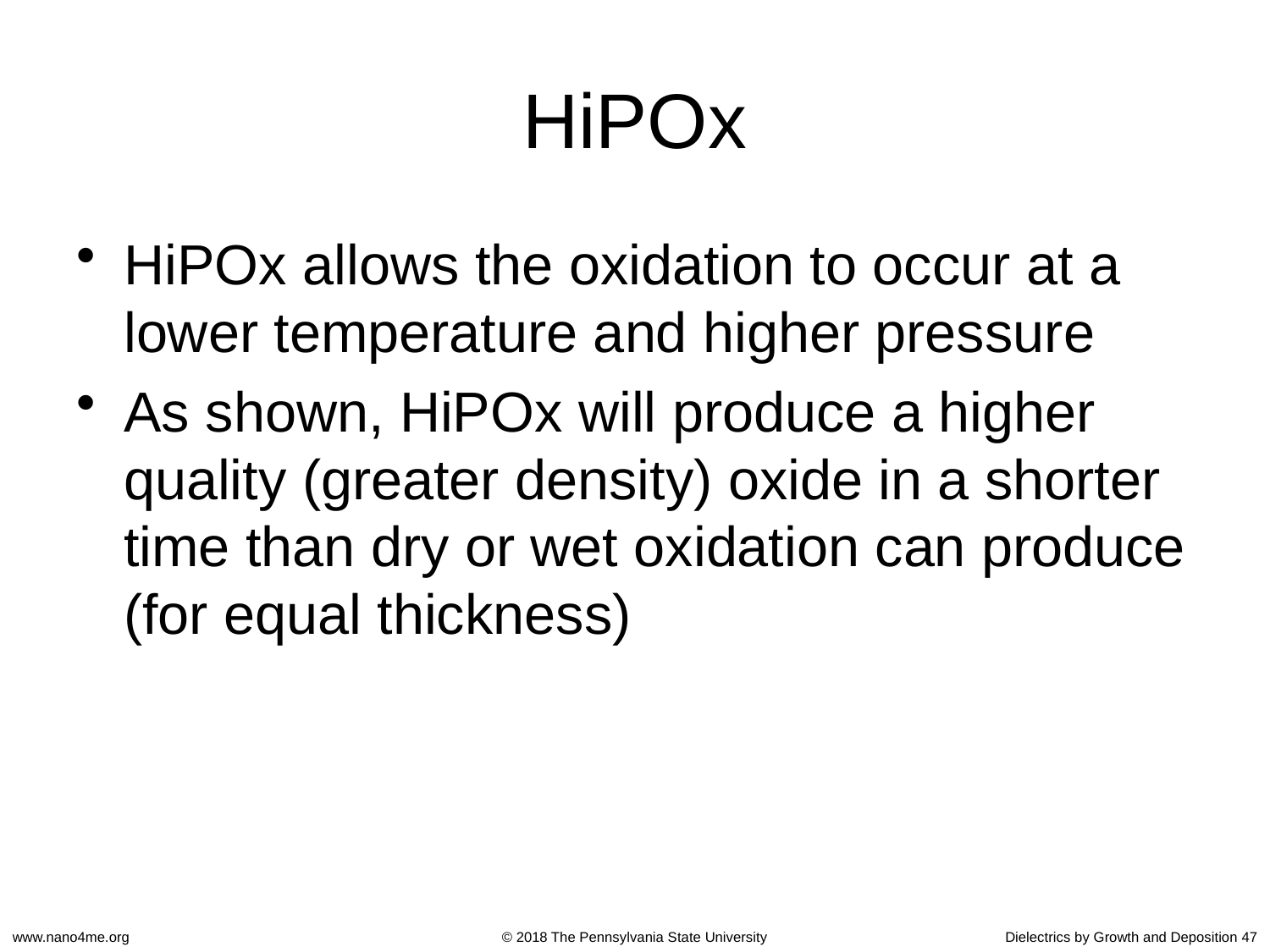

# HiPOx
HiPOx allows the oxidation to occur at a lower temperature and higher pressure
As shown, HiPOx will produce a higher quality (greater density) oxide in a shorter time than dry or wet oxidation can produce (for equal thickness)